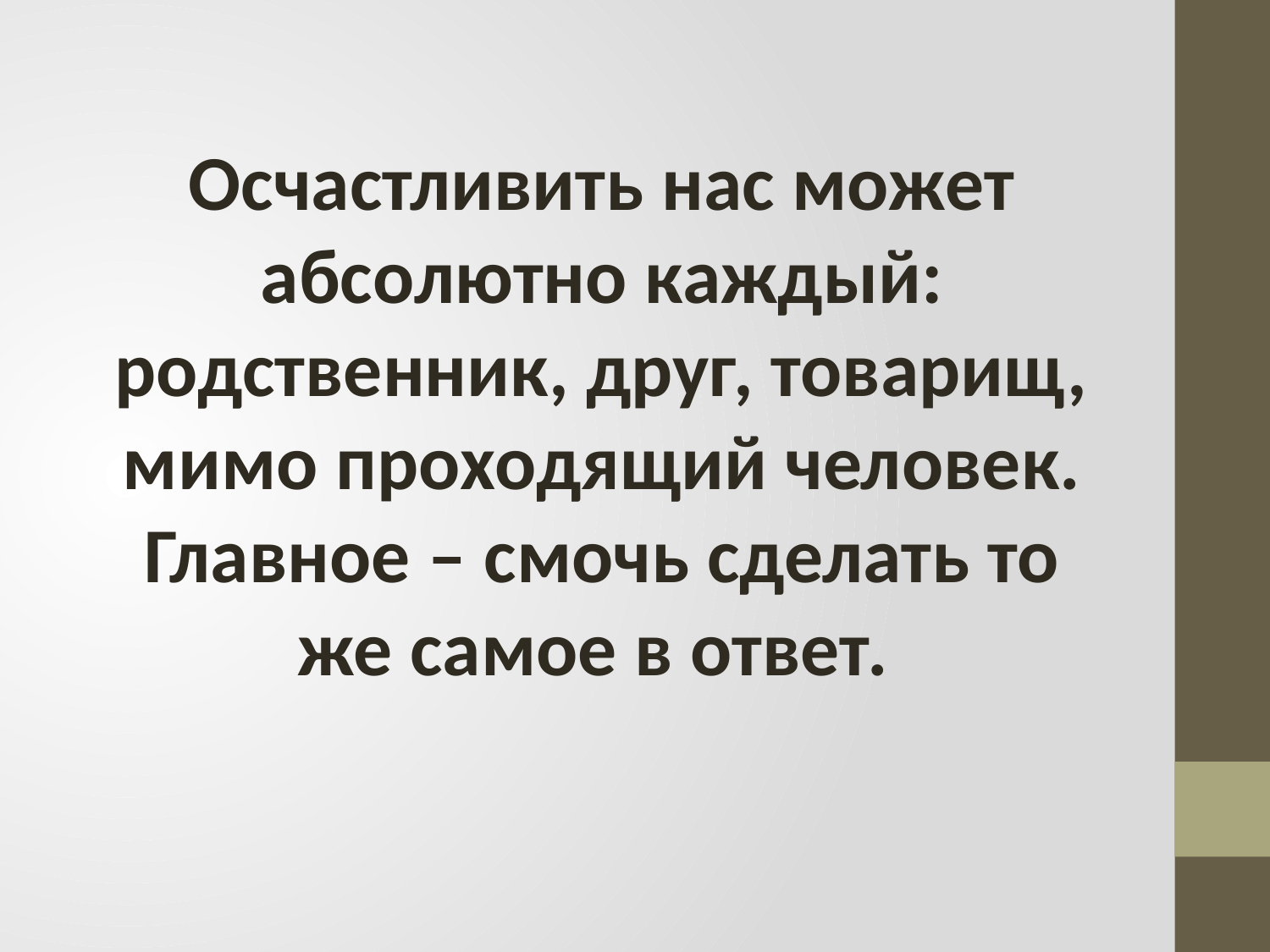

Осчастливить нас может абсолютно каждый: родственник, друг, товарищ, мимо проходящий человек. Главное – смочь сделать то же самое в ответ.